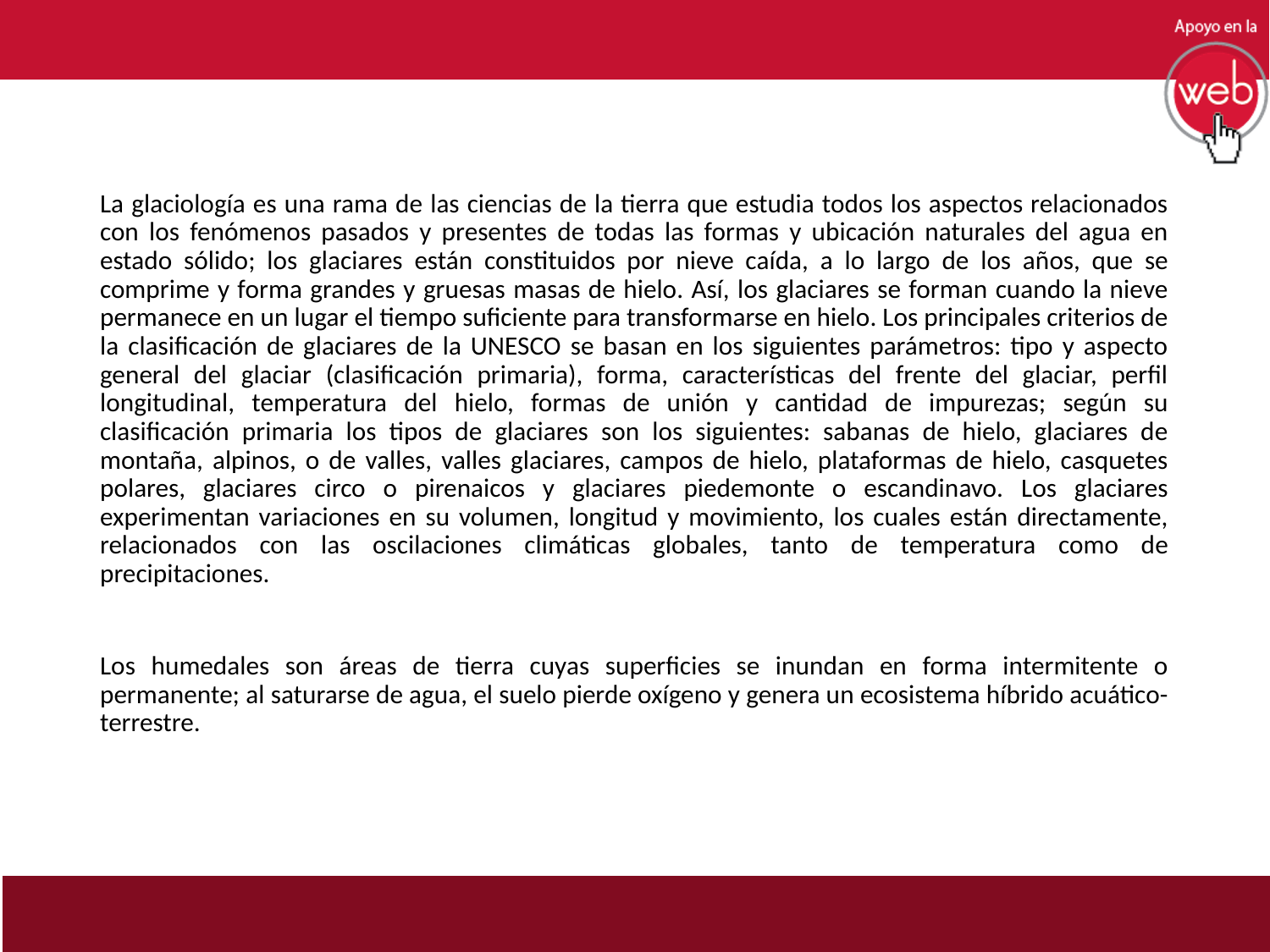

La glaciología es una rama de las ciencias de la tierra que estudia todos los aspectos relacionados con los fenómenos pasados y presentes de todas las formas y ubicación naturales del agua en estado sólido; los glaciares están constituidos por nieve caída, a lo largo de los años, que se comprime y forma grandes y gruesas masas de hielo. Así, los glaciares se forman cuando la nieve permanece en un lugar el tiempo suficiente para transformarse en hielo. Los principales criterios de la clasificación de glaciares de la UNESCO se basan en los siguientes parámetros: tipo y aspecto general del glaciar (clasificación primaria), forma, características del frente del glaciar, perfil longitudinal, temperatura del hielo, formas de unión y cantidad de impurezas; según su clasificación primaria los tipos de glaciares son los siguientes: sabanas de hielo, glaciares de montaña, alpinos, o de valles, valles glaciares, campos de hielo, plataformas de hielo, casquetes polares, glaciares circo o pirenaicos y glaciares piedemonte o escandinavo. Los glaciares experimentan variaciones en su volumen, longitud y movimiento, los cuales están directamente, relacionados con las oscilaciones climáticas globales, tanto de temperatura como de precipitaciones.

Los humedales son áreas de tierra cuyas superficies se inundan en forma intermitente o permanente; al saturarse de agua, el suelo pierde oxígeno y genera un ecosistema híbrido acuático-terrestre.